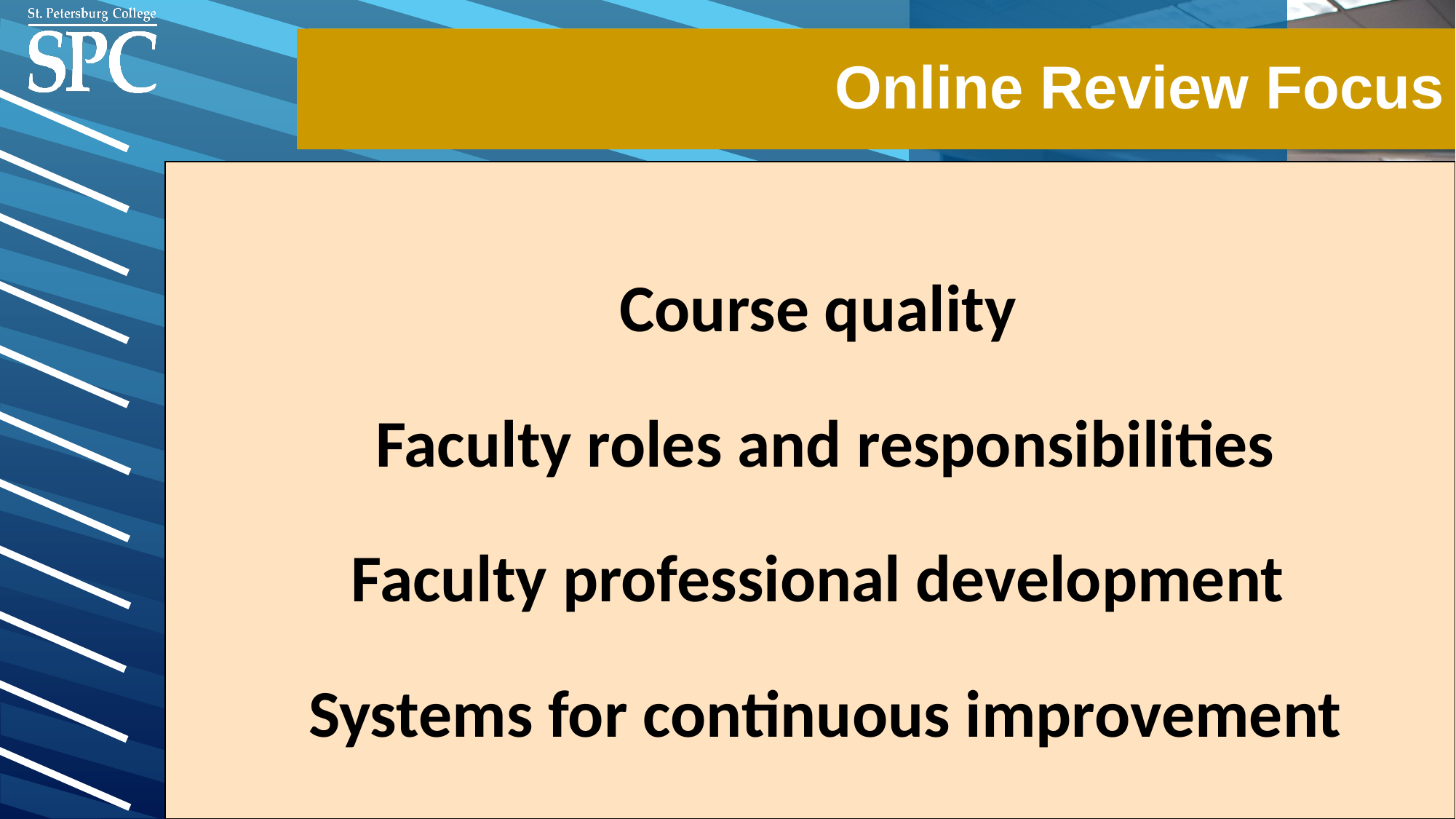

# Online Review Focus

Course quality
Faculty roles and responsibilities
Faculty professional development
Systems for continuous improvement